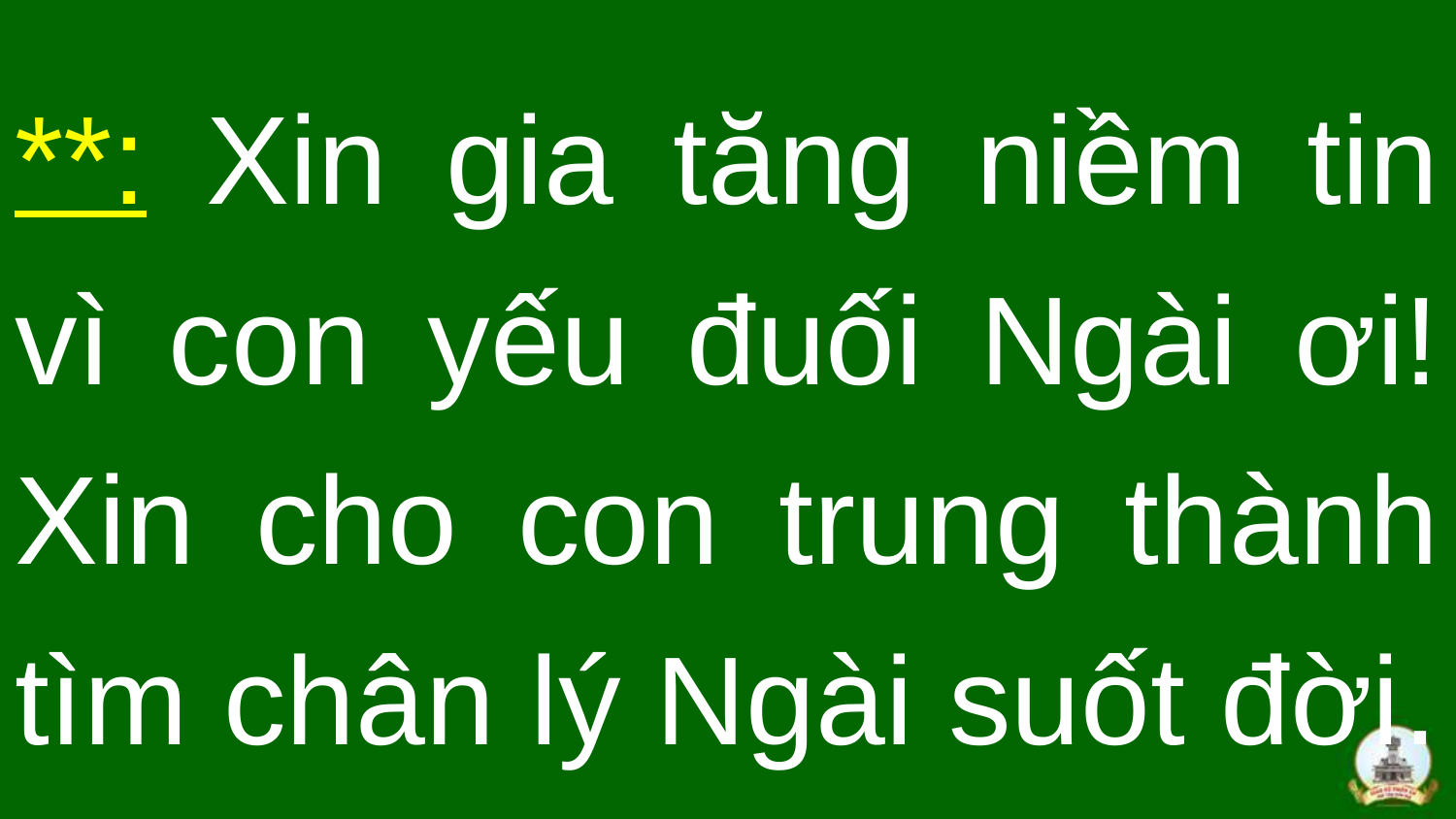

# **: Xin gia tăng niềm tin vì con yếu đuối Ngài ơi! Xin cho con trung thành tìm chân lý Ngài suốt đời.